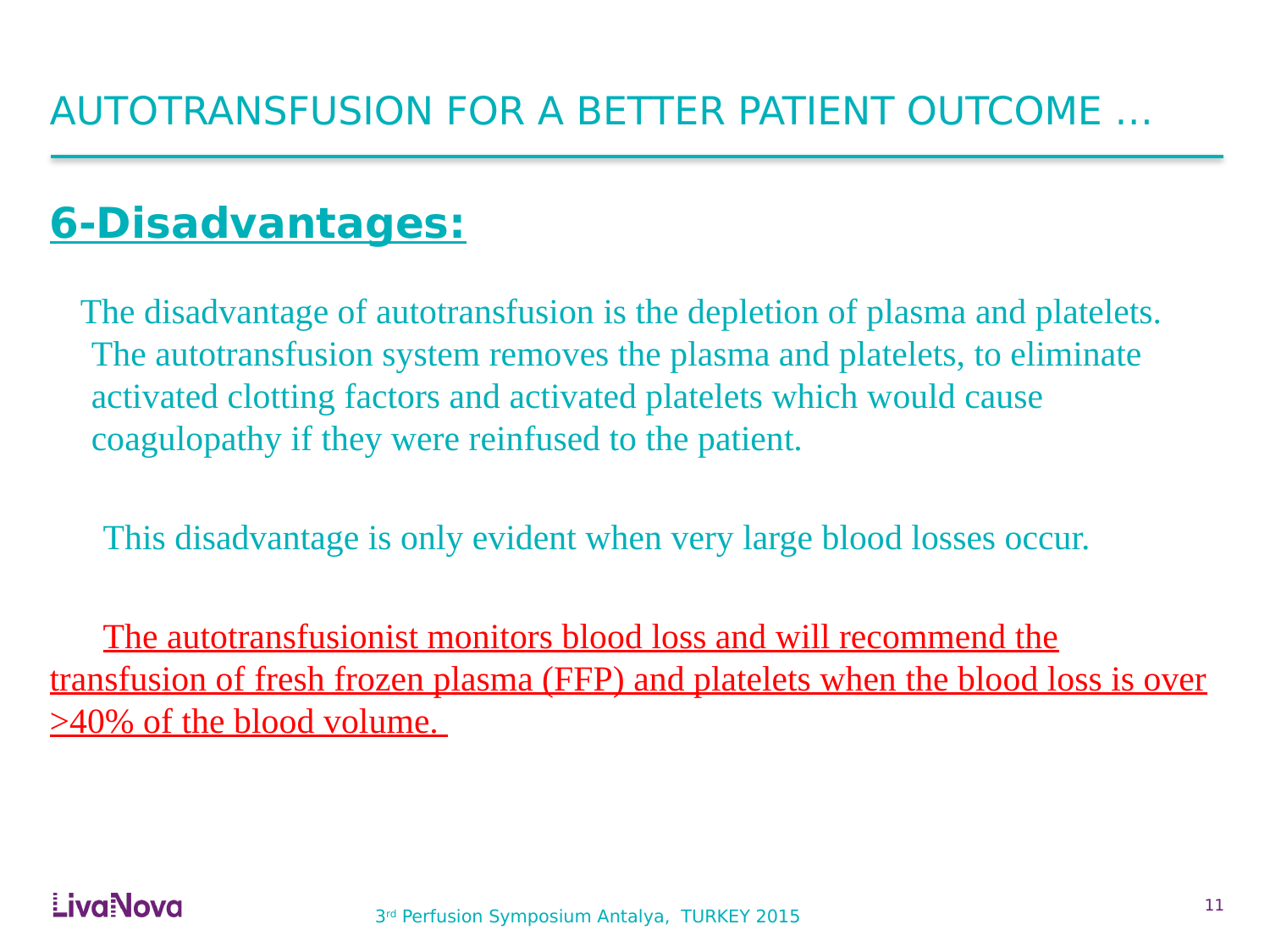

# AUTOTRANSFUSION FOR A BETTER PATIENT OUTCOME …
6-Disadvantages:

     The disadvantage of autotransfusion is the depletion of plasma and platelets. The autotransfusion system removes the plasma and platelets, to eliminate activated clotting factors and activated platelets which would cause coagulopathy if they were reinfused to the patient.

      This disadvantage is only evident when very large blood losses occur.

      The autotransfusionist monitors blood loss and will recommend the transfusion of fresh frozen plasma (FFP) and platelets when the blood loss is over >40% of the blood volume.

11
3rd Perfusion Symposium Antalya,  TURKEY 2015